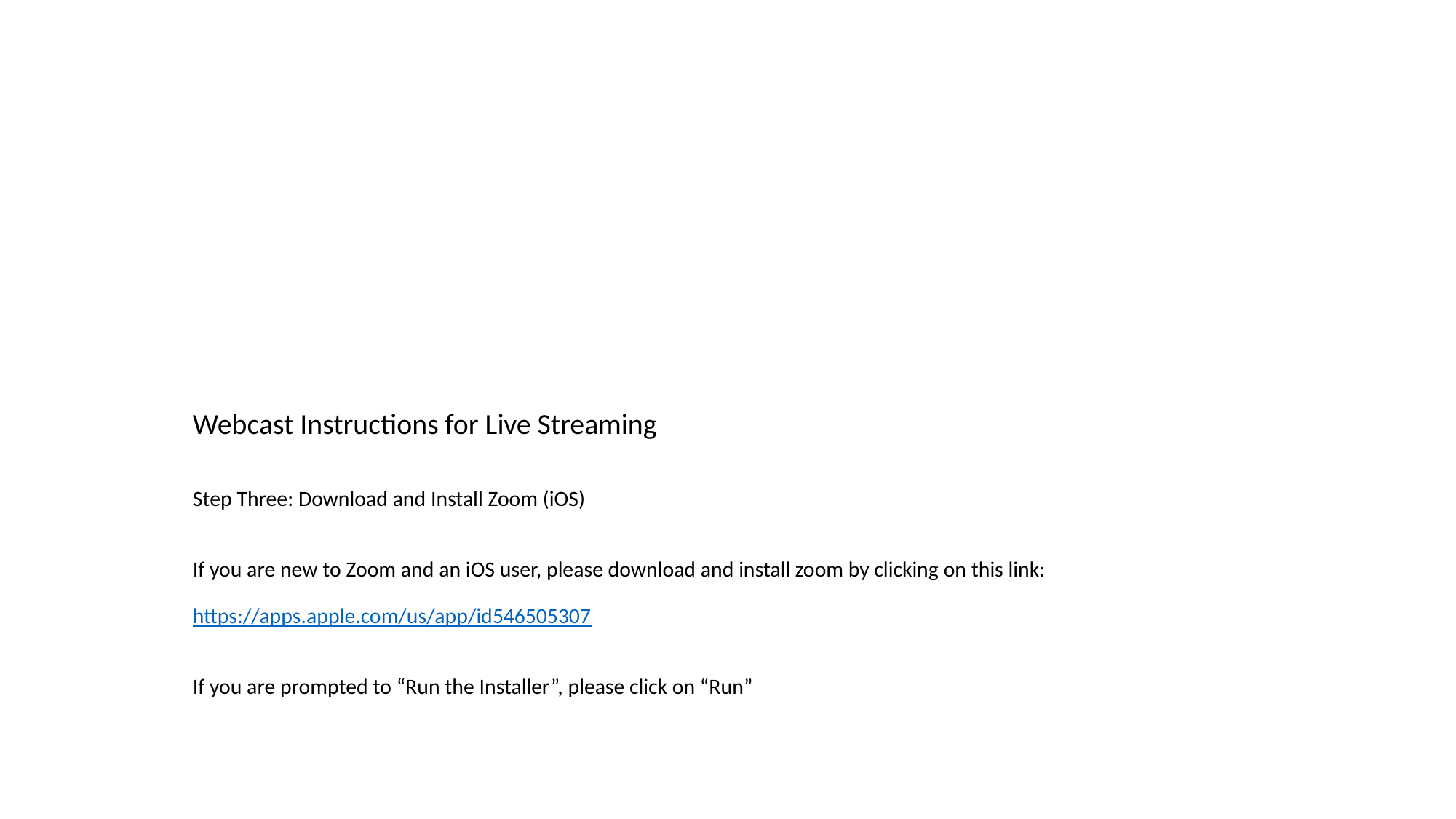

# Webcast Instructions for Live Streaming Step Three: Download and Install Zoom (iOS) If you are new to Zoom and an iOS user, please download and install zoom by clicking on this link: https://apps.apple.com/us/app/id546505307 If you are prompted to “Run the Installer”, please click on “Run”